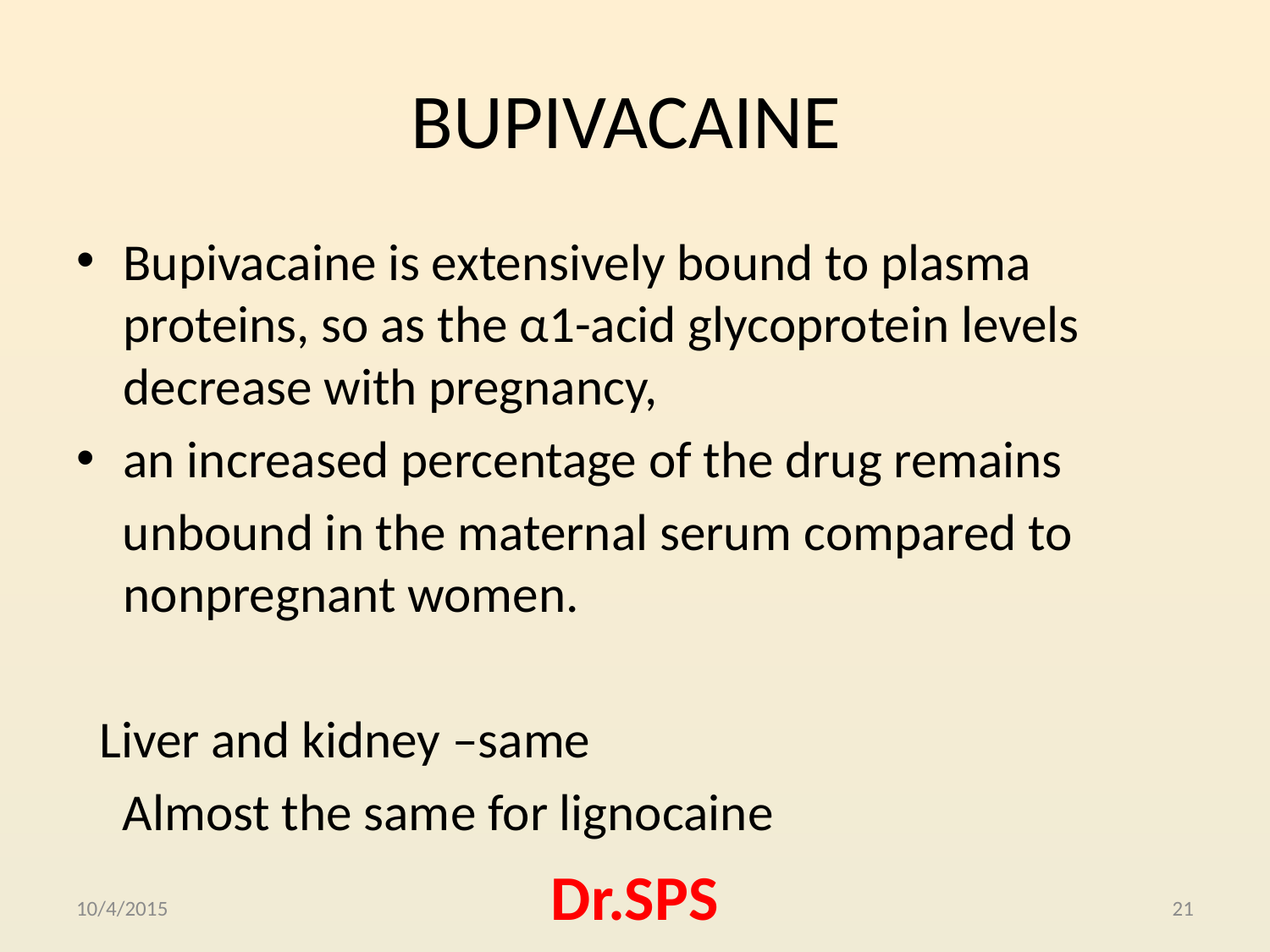

# BUPIVACAINE
Bupivacaine is extensively bound to plasma proteins, so as the α1-acid glycoprotein levels decrease with pregnancy,
an increased percentage of the drug remains
    unbound in the maternal serum compared to nonpregnant women.

  Liver and kidney –same
    Almost the same for lignocaine
10/4/2015
Dr.SPS

21